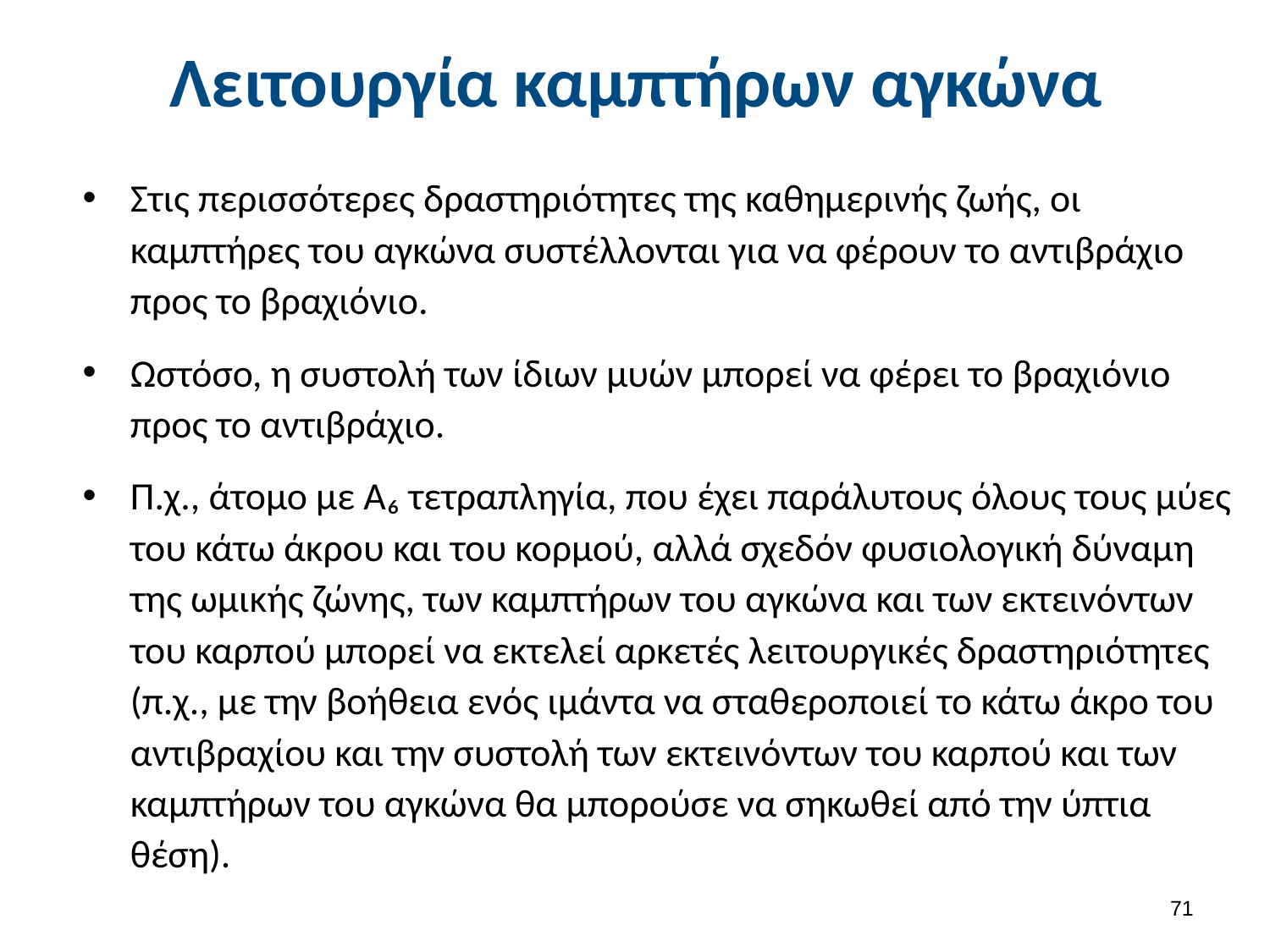

# Λειτουργία καμπτήρων αγκώνα
Στις περισσότερες δραστηριότητες της καθημερινής ζωής, οι καμπτήρες του αγκώνα συστέλλονται για να φέρουν το αντιβράχιο προς το βραχιόνιο.
Ωστόσο, η συστολή των ίδιων μυών μπορεί να φέρει το βραχιόνιο προς το αντιβράχιο.
Π.χ., άτομο με Α₆ τετραπληγία, που έχει παράλυτους όλους τους μύες του κάτω άκρου και του κορμού, αλλά σχεδόν φυσιολογική δύναμη της ωμικής ζώνης, των καμπτήρων του αγκώνα και των εκτεινόντων του καρπού μπορεί να εκτελεί αρκετές λειτουργικές δραστηριότητες (π.χ., με την βοήθεια ενός ιμάντα να σταθεροποιεί το κάτω άκρο του αντιβραχίου και την συστολή των εκτεινόντων του καρπού και των καμπτήρων του αγκώνα θα μπορούσε να σηκωθεί από την ύπτια θέση).
71